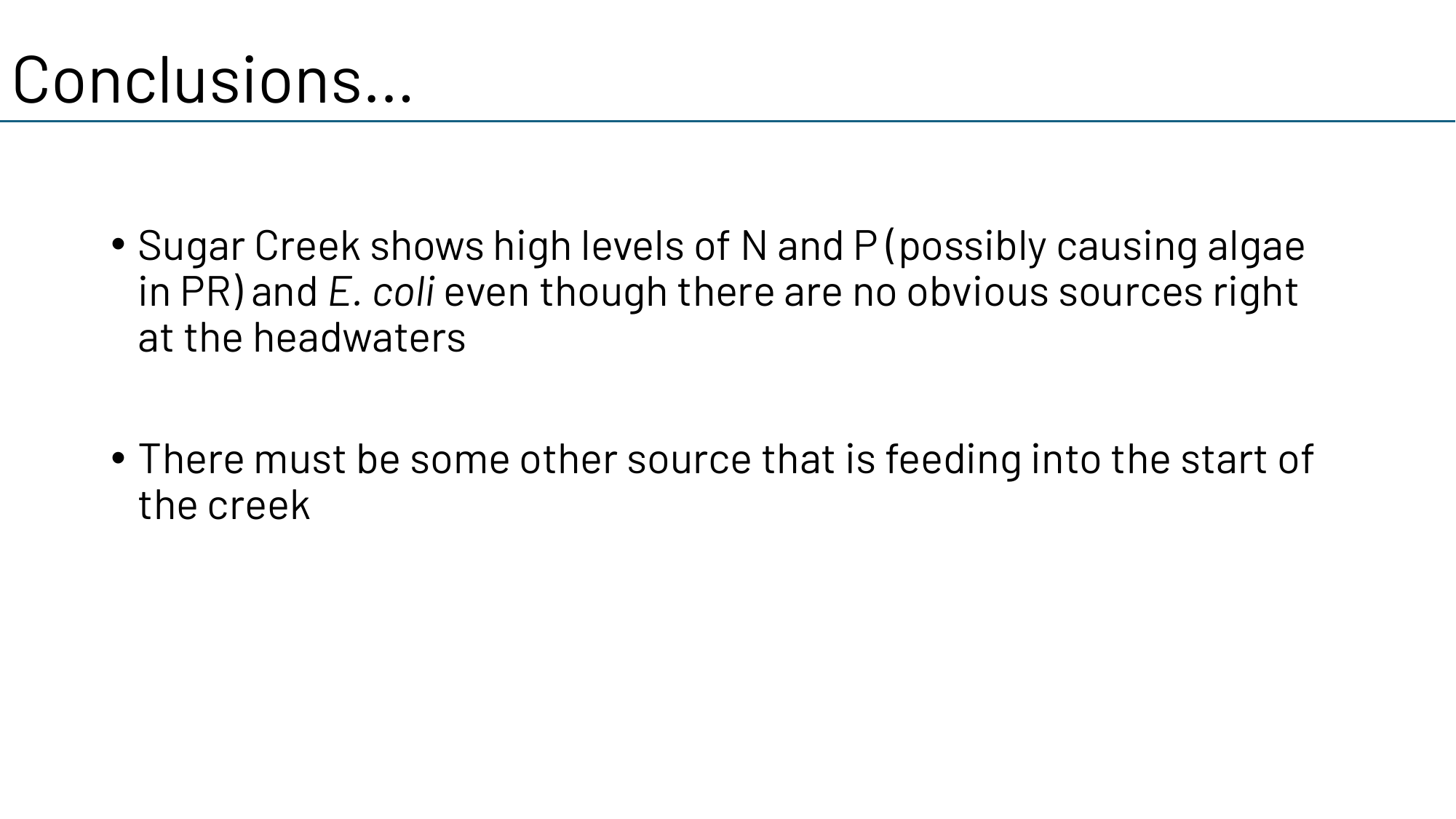

# Conclusions…
Sugar Creek shows high levels of N and P (possibly causing algae in PR) and E. coli even though there are no obvious sources right at the headwaters

There must be some other source that is feeding into the start of the creek